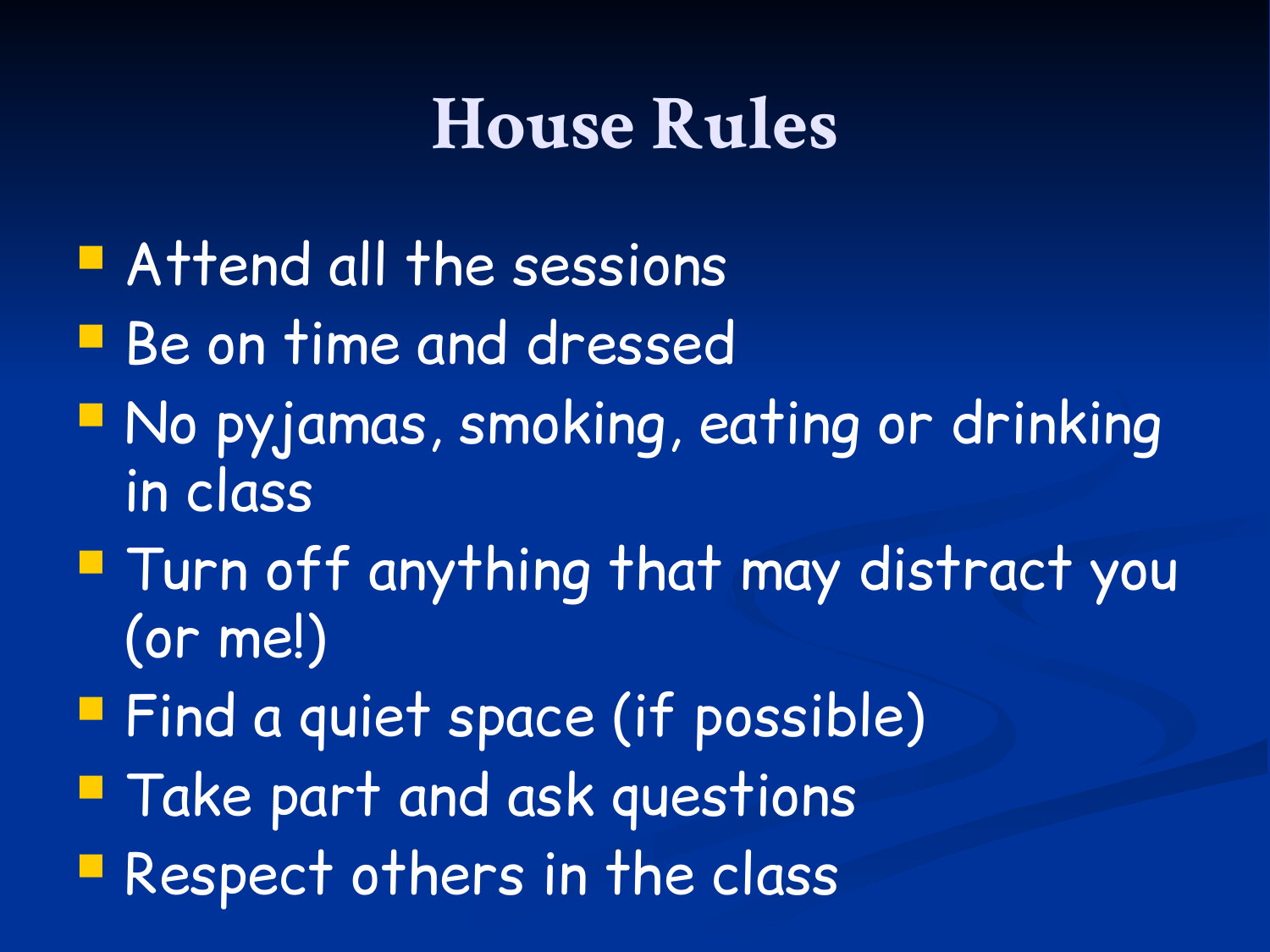

# House Rules
Attend all the sessions
Be on time and dressed
No pyjamas, smoking, eating or drinking in class
Turn off anything that may distract you (or me!)
Find a quiet space (if possible)
Take part and ask questions
Respect others in the class